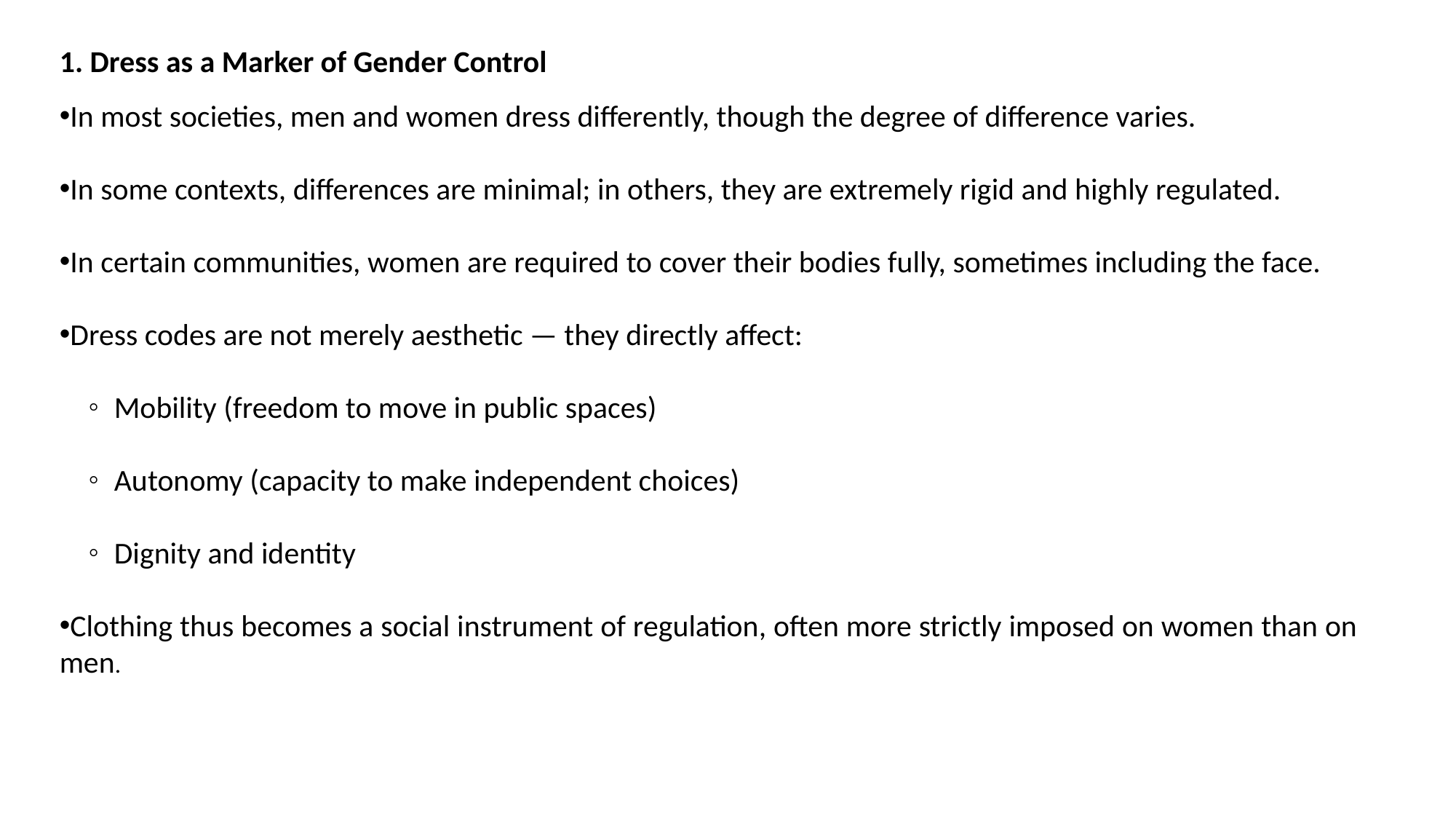

1. Dress as a Marker of Gender Control
In most societies, men and women dress differently, though the degree of difference varies.

In some contexts, differences are minimal; in others, they are extremely rigid and highly regulated.

In certain communities, women are required to cover their bodies fully, sometimes including the face.

Dress codes are not merely aesthetic — they directly affect:

Mobility (freedom to move in public spaces)

Autonomy (capacity to make independent choices)

Dignity and identity

Clothing thus becomes a social instrument of regulation, often more strictly imposed on women than on men.